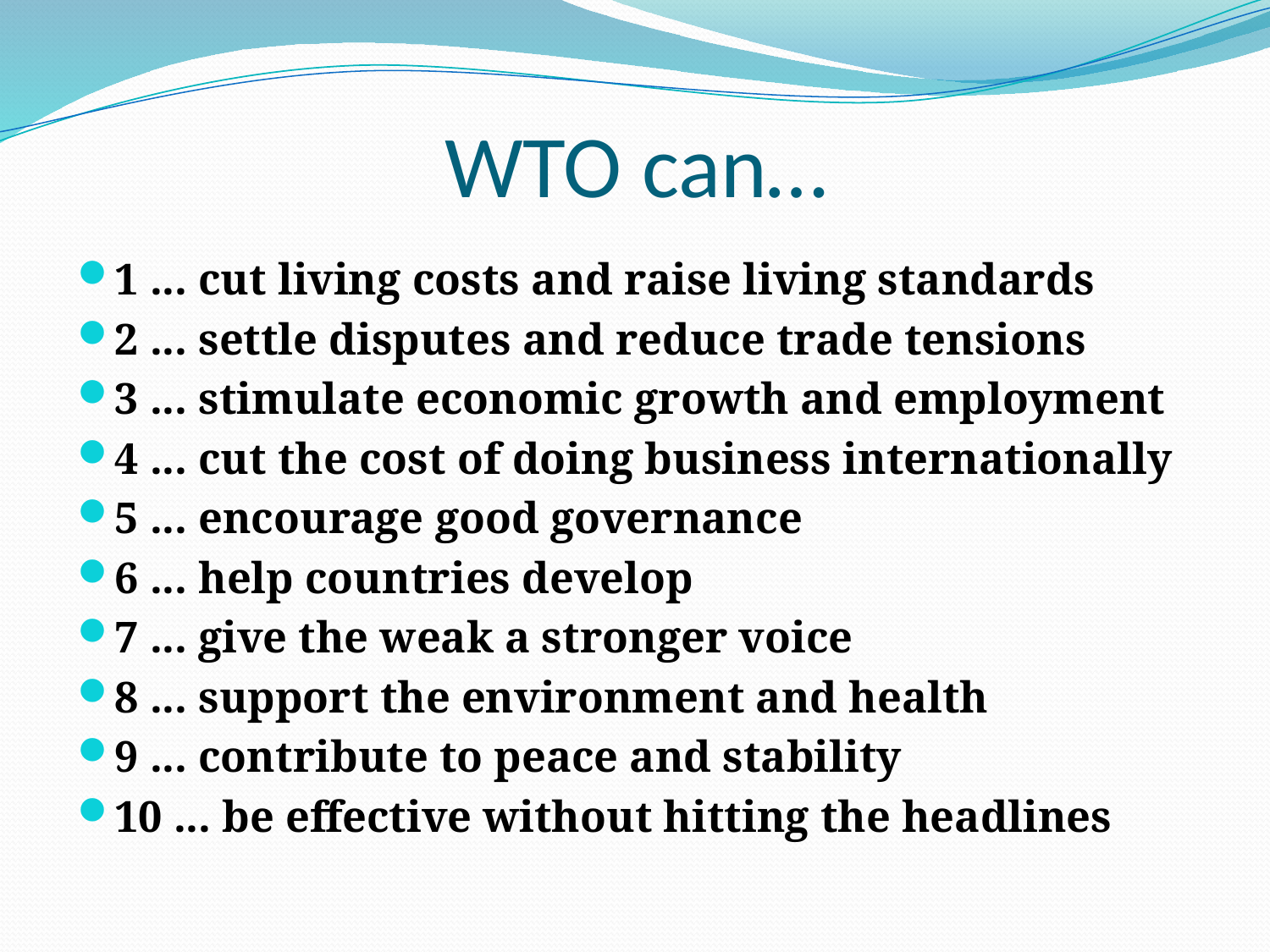

# WTO can…
1 ... cut living costs and raise living standards
2 ... settle disputes and reduce trade tensions
3 ... stimulate economic growth and employment
4 ... cut the cost of doing business internationally
5 ... encourage good governance
6 ... help countries develop
7 ... give the weak a stronger voice
8 ... support the environment and health
9 ... contribute to peace and stability
10 ... be effective without hitting the headlines